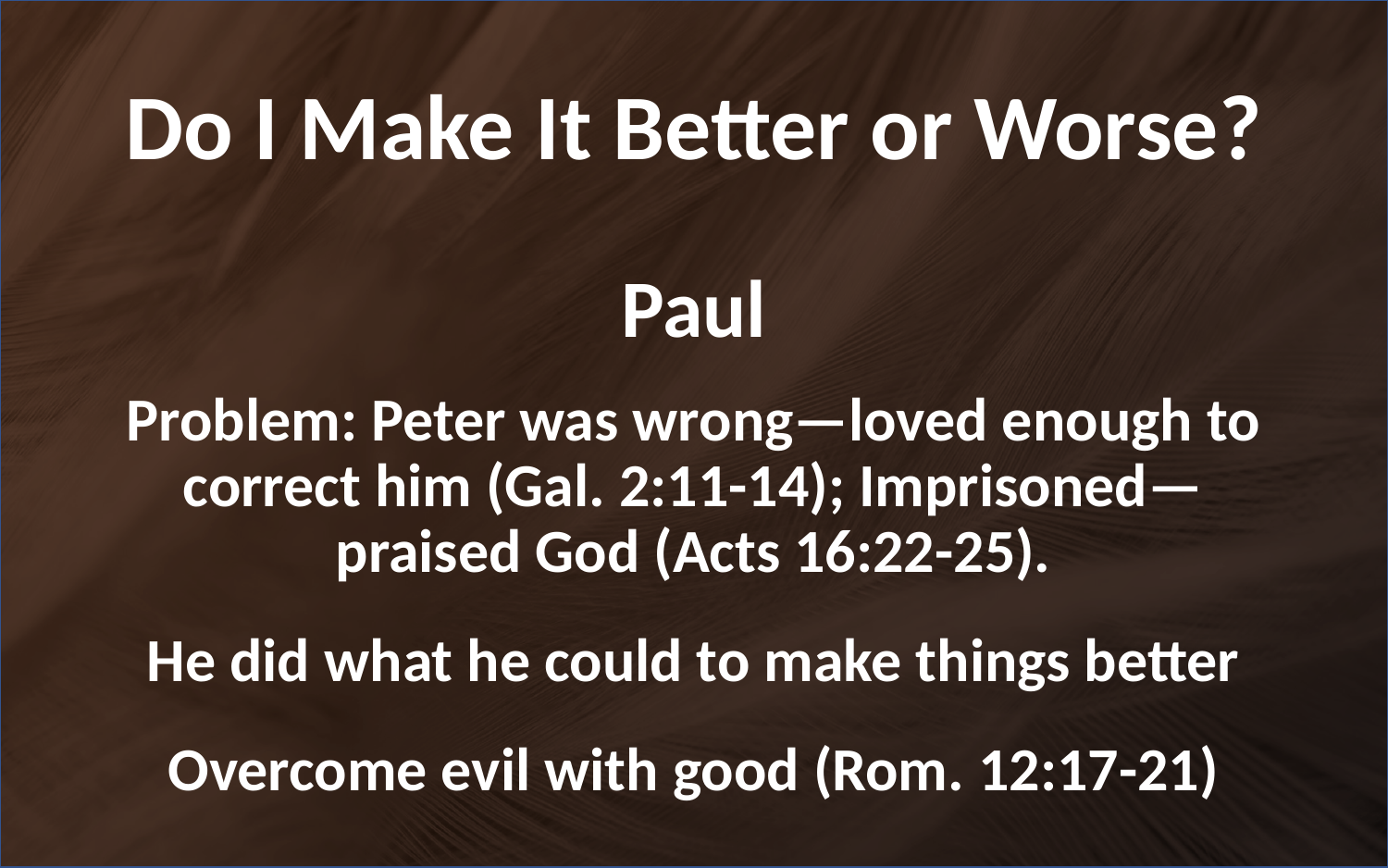

# Do I Make It Better or Worse?
Paul
Problem: Peter was wrong—loved enough to correct him (Gal. 2:11-14); Imprisoned—praised God (Acts 16:22-25).
He did what he could to make things better
Overcome evil with good (Rom. 12:17-21)